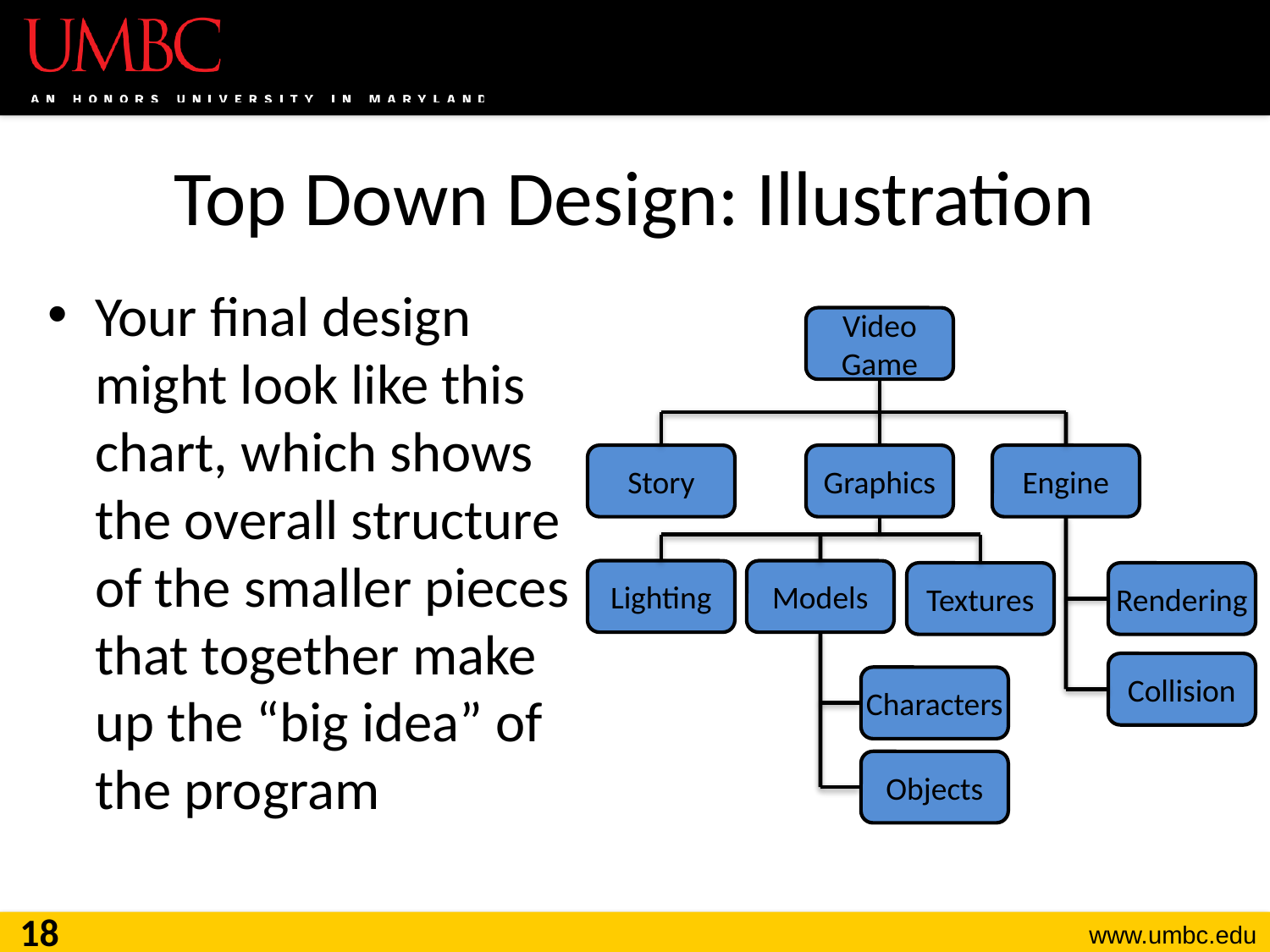

# Top Down Design: Illustration
Your final design might look like this chart, which shows the overall structure of the smaller pieces that together make up the “big idea” of the program
Video Game
Story
Graphics
Engine
Lighting
Models
Textures
Rendering
Collision
Characters
Objects
18